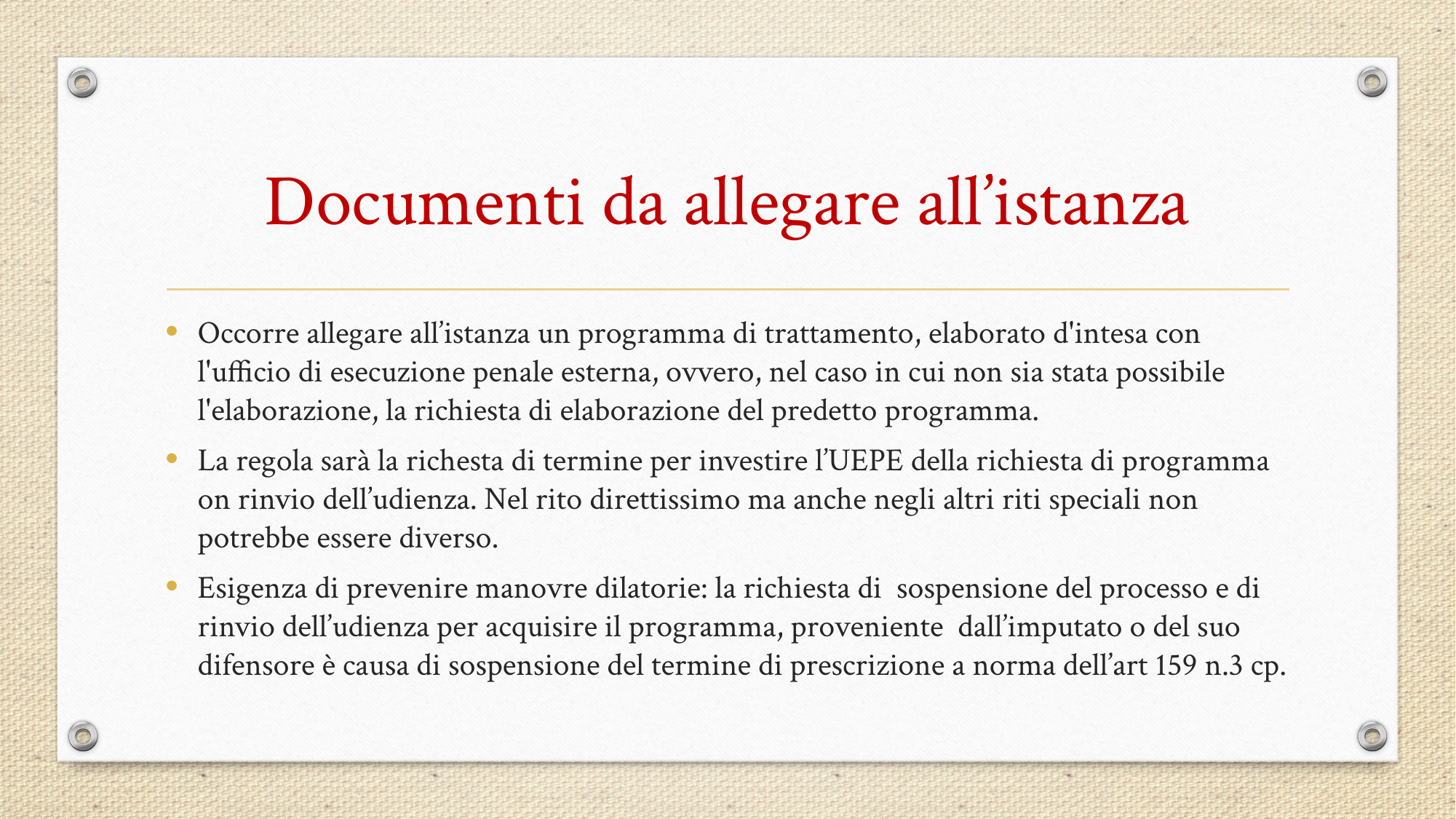

# Documenti da allegare all’istanza
Occorre allegare all’istanza un programma di trattamento, elaborato d'intesa con l'ufficio di esecuzione penale esterna, ovvero, nel caso in cui non sia stata possibile l'elaborazione, la richiesta di elaborazione del predetto programma.
La regola sarà la richesta di termine per investire l’UEPE della richiesta di programma on rinvio dell’udienza. Nel rito direttissimo ma anche negli altri riti speciali non potrebbe essere diverso.
Esigenza di prevenire manovre dilatorie: la richiesta di  sospensione del processo e di rinvio dell’udienza per acquisire il programma, proveniente  dall’imputato o del suo difensore è causa di sospensione del termine di prescrizione a norma dell’art 159 n.3 cp.